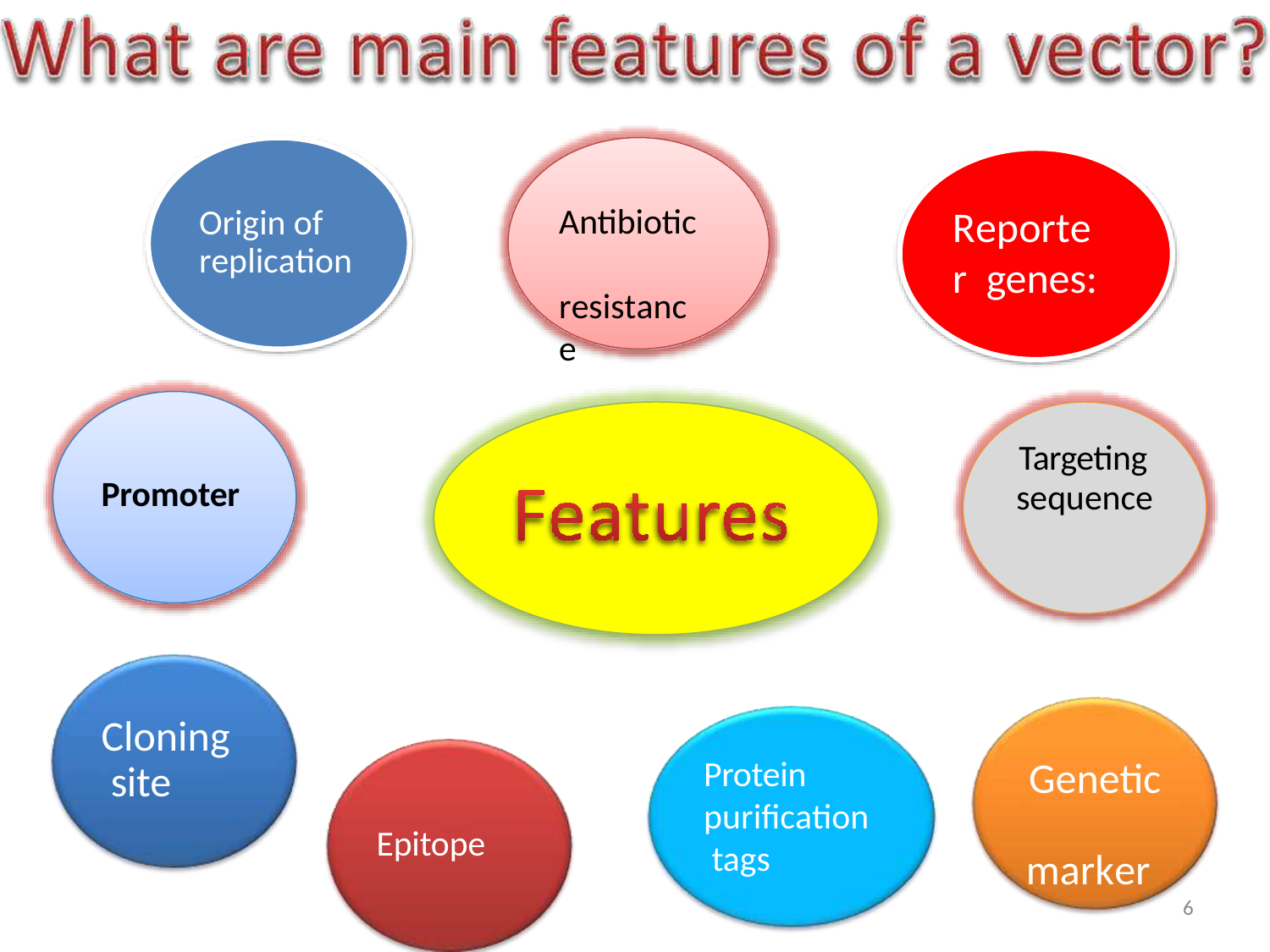

Origin of  replication
Antibiotic  resistance
# Reporter  genes:

Targeting
sequence
Promoter

Cloning  site

Genetic  markers
Protein  purification  tags
Epitope
6